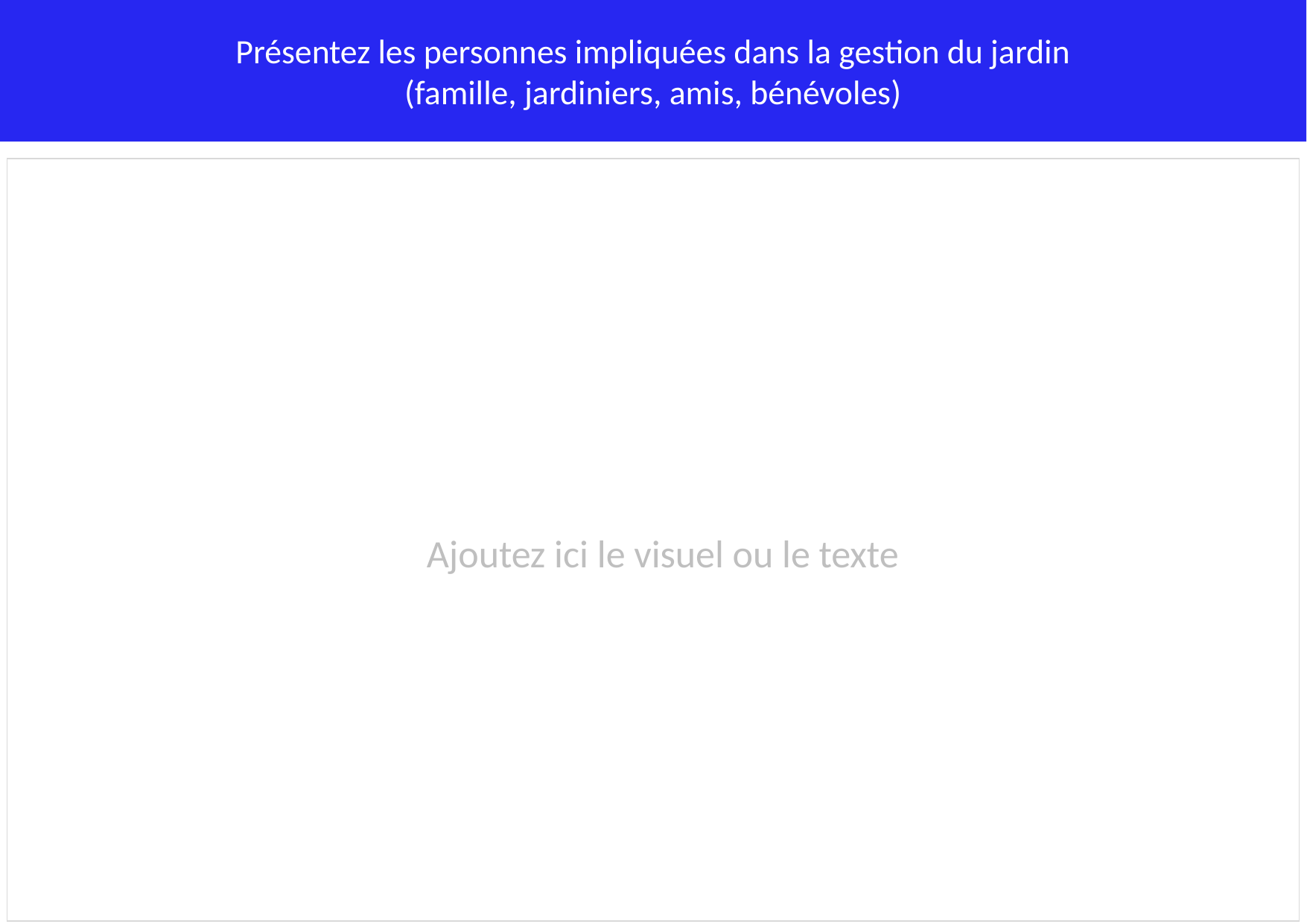

Présentez les personnes impliquées dans la gestion du jardin
(famille, jardiniers, amis, bénévoles)

Ajoutez ici le visuel ou le texte